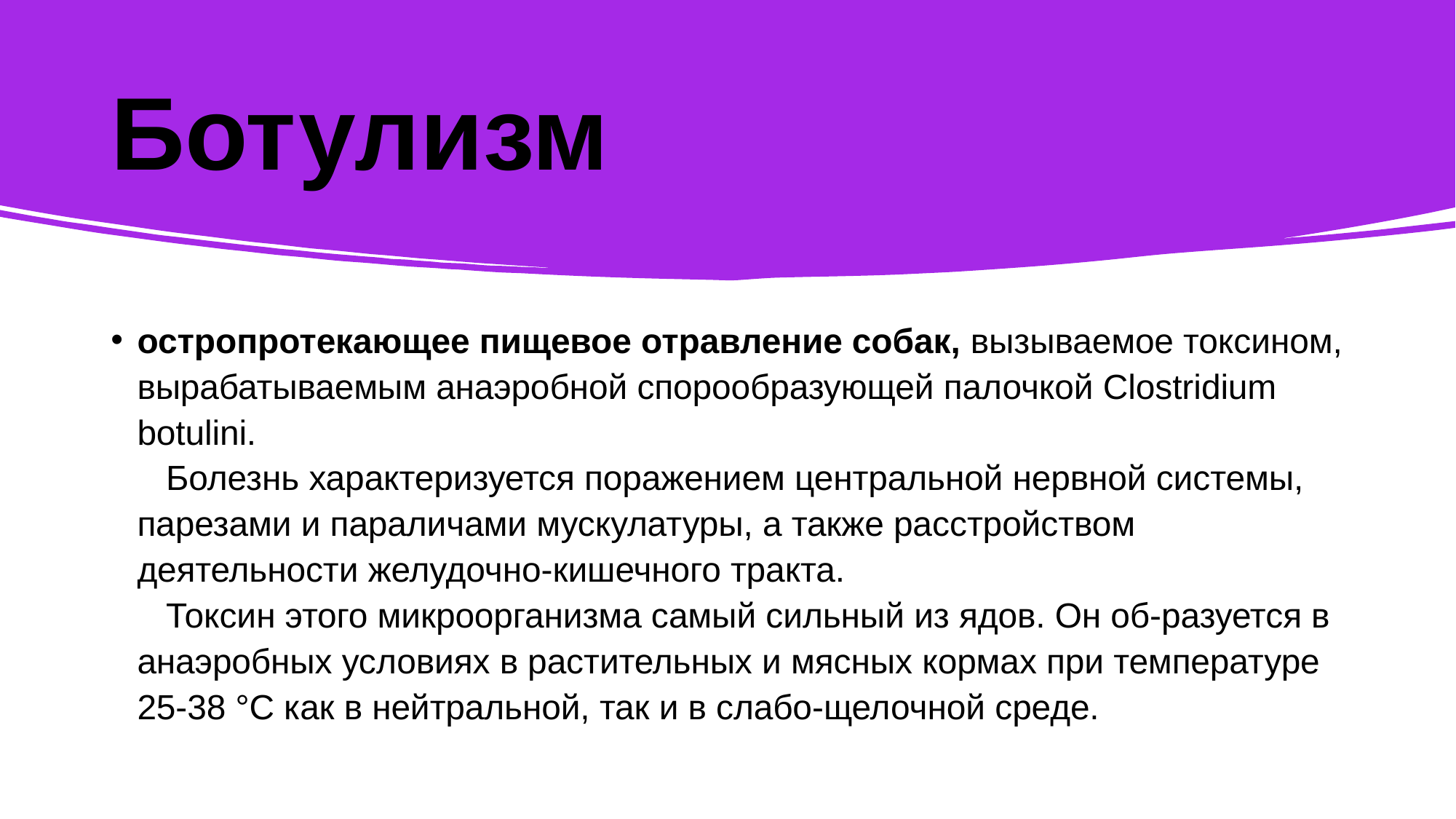

# Ботулизм
остропротекающее пищевое отравление собак, вызываемое токсином, вырабатываемым анаэробной спорообразующей палочкой Сlostridium botulini.
   Болезнь характеризуется поражением центральной нервной системы, парезами и параличами мускулатуры, а также расстройством деятельности желудочно-кишечного тракта.
   Токсин этого микроорганизма самый сильный из ядов. Он об-разуется в анаэробных условиях в растительных и мясных кормах при температуре 25-38 °С как в нейтральной, так и в слабо-щелочной среде.